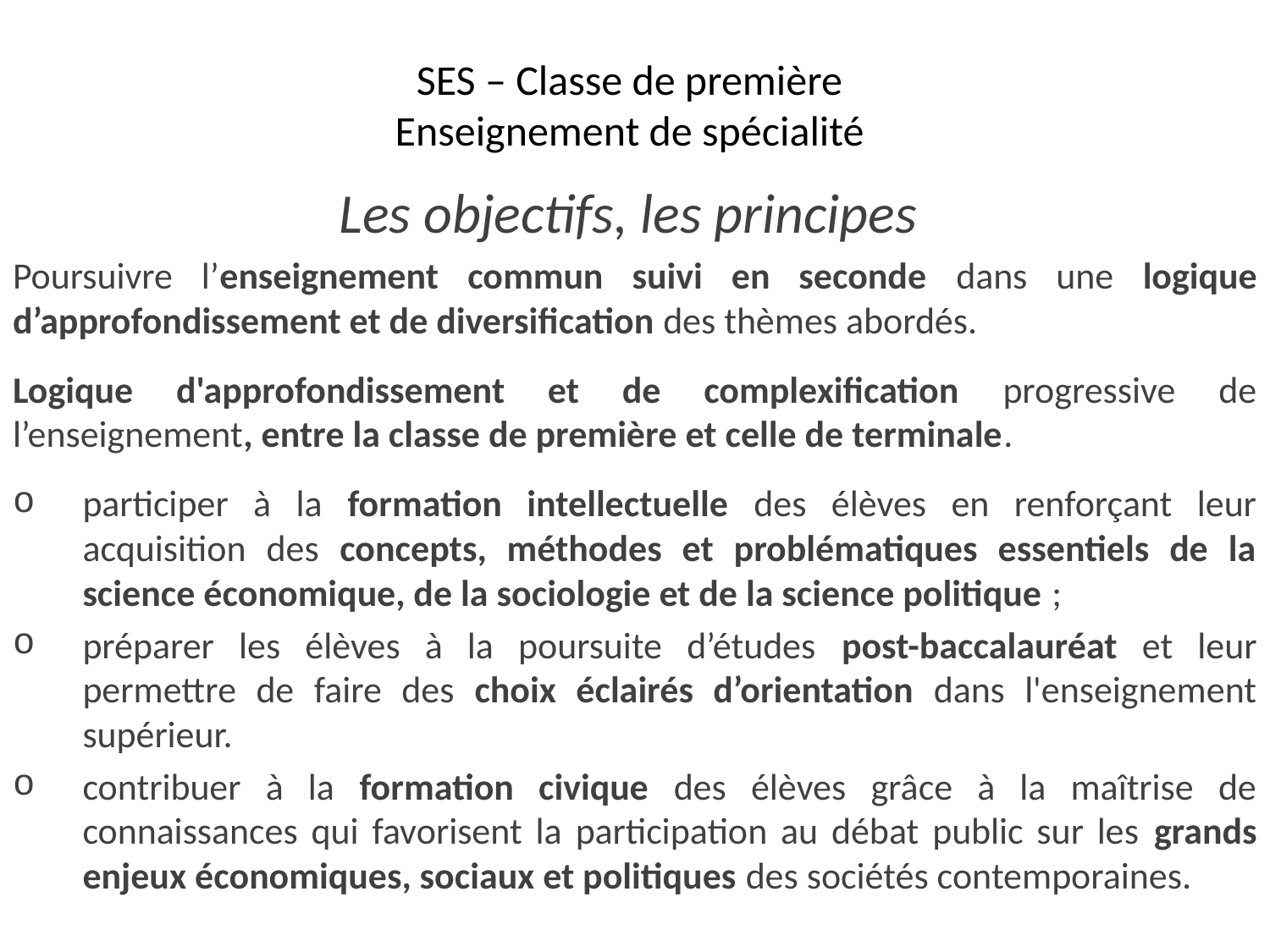

# SES – Classe de première Enseignement de spécialité

Les objectifs, les principes
Poursuivre l’enseignement commun suivi en seconde dans une logique d’approfondissement et de diversification des thèmes abordés.

Logique d'approfondissement et de complexification progressive de l’enseignement, entre la classe de première et celle de terminale.

participer à la formation intellectuelle des élèves en renforçant leur acquisition des concepts, méthodes et problématiques essentiels de la science économique, de la sociologie et de la science politique ;
préparer les élèves à la poursuite d’études post-baccalauréat et leur permettre de faire des choix éclairés d’orientation dans l'enseignement supérieur.
contribuer à la formation civique des élèves grâce à la maîtrise de connaissances qui favorisent la participation au débat public sur les grands enjeux économiques, sociaux et politiques des sociétés contemporaines.